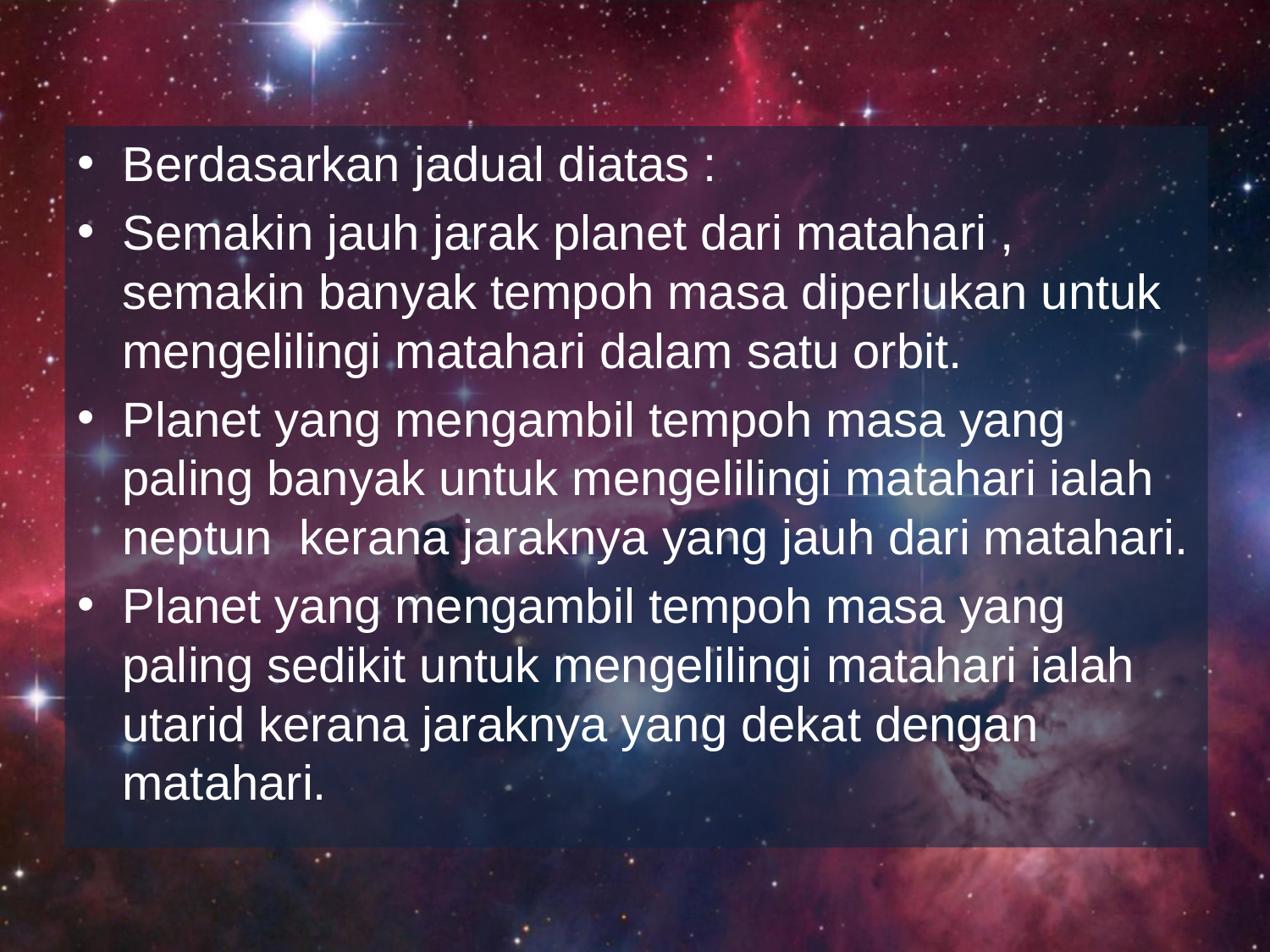

Berdasarkan jadual diatas :
Semakin jauh jarak planet dari matahari , semakin banyak tempoh masa diperlukan untuk mengelilingi matahari dalam satu orbit.
Planet yang mengambil tempoh masa yang paling banyak untuk mengelilingi matahari ialah neptun  kerana jaraknya yang jauh dari matahari.
Planet yang mengambil tempoh masa yang paling sedikit untuk mengelilingi matahari ialah utarid kerana jaraknya yang dekat dengan matahari.